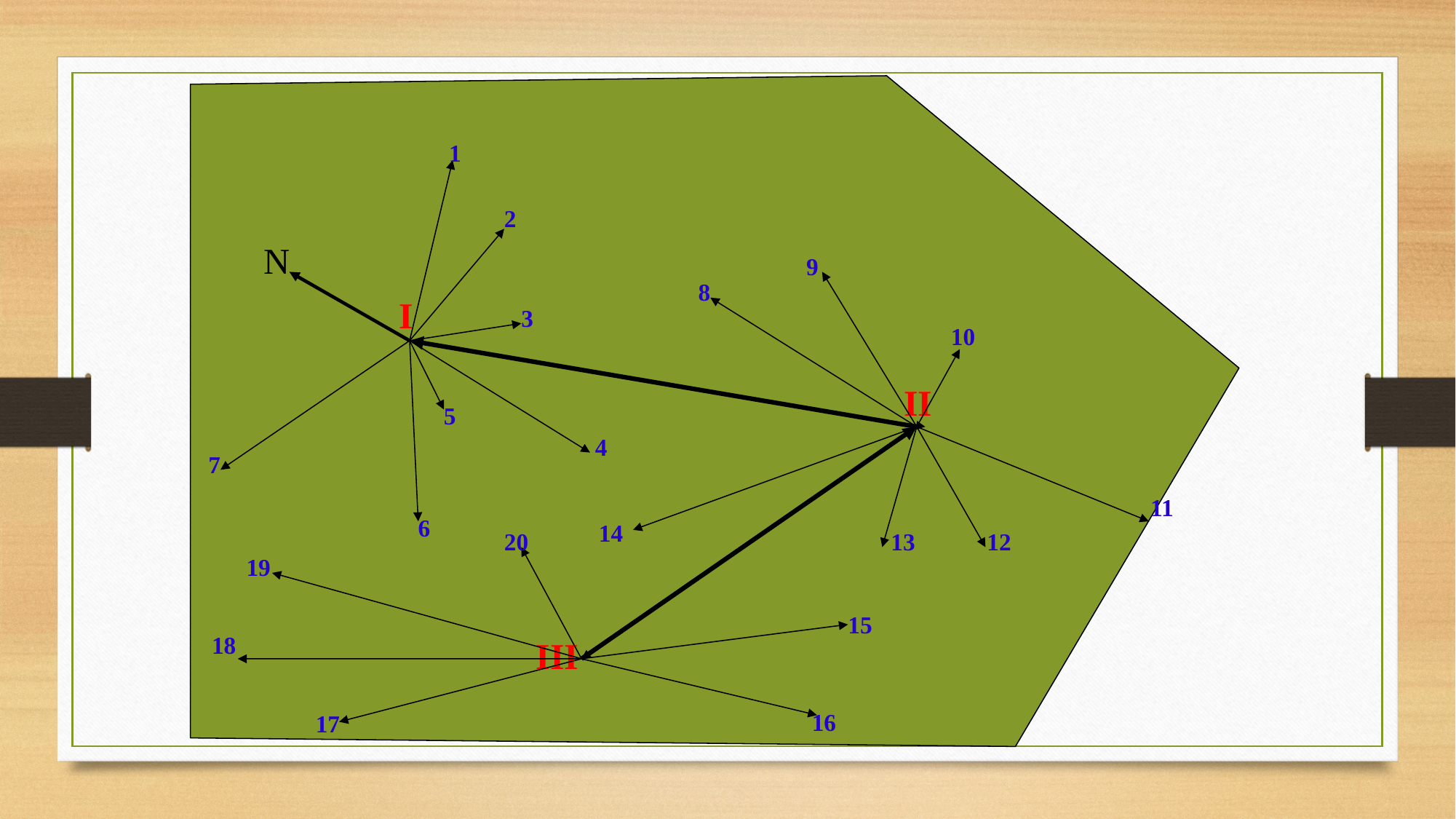

1

2

N
9

8

I
3

10

5

4

7

6

II

11

14

13

12
20

19

15

18

III

17

16